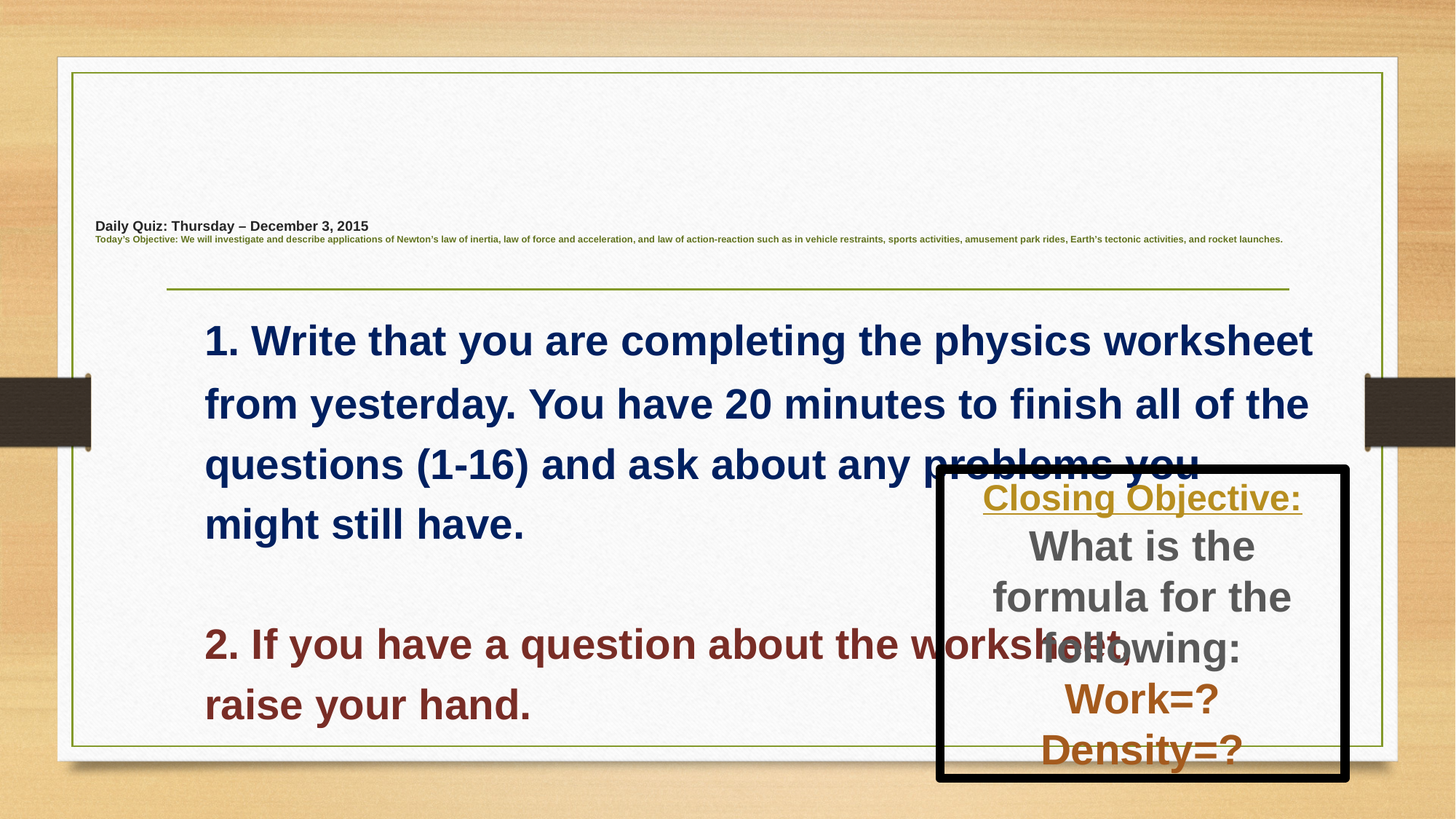

# Daily Quiz: Thursday – December 3, 2015 Today’s Objective: We will investigate and describe applications of Newton’s law of inertia, law of force and acceleration, and law of action-reaction such as in vehicle restraints, sports activities, amusement park rides, Earth’s tectonic activities, and rocket launches.
	1. Write that you are completing the physics worksheet
	from yesterday. You have 20 minutes to finish all of the
	questions (1-16) and ask about any problems you
	might still have.

	2. If you have a question about the worksheet,
	raise your hand.

Closing Objective:
What is the formula for the following:
Work=?
Density=?